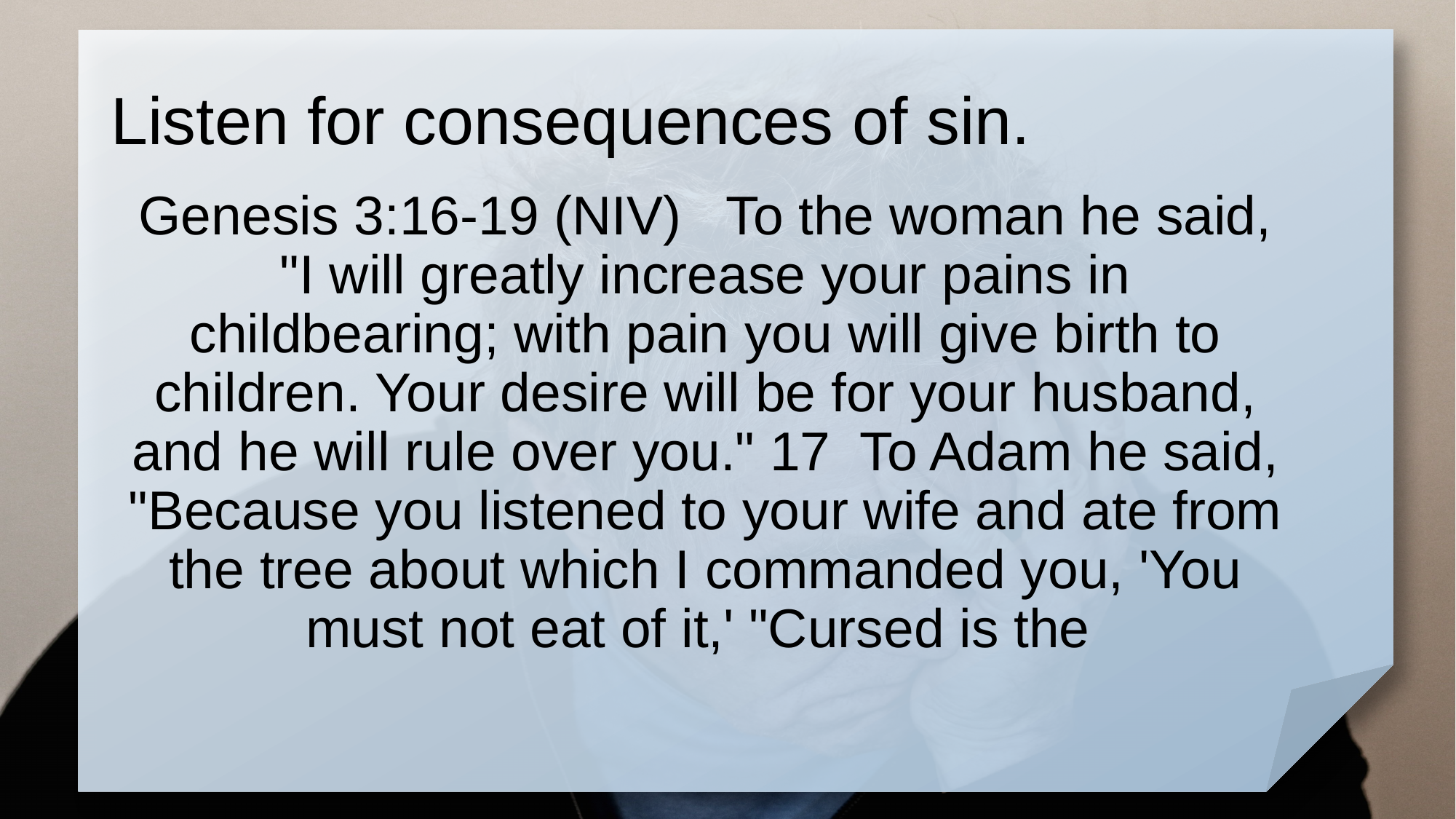

# Listen for consequences of sin.
Genesis 3:16-19 (NIV)   To the woman he said, "I will greatly increase your pains in childbearing; with pain you will give birth to children. Your desire will be for your husband, and he will rule over you." 17  To Adam he said, "Because you listened to your wife and ate from the tree about which I commanded you, 'You must not eat of it,' "Cursed is the